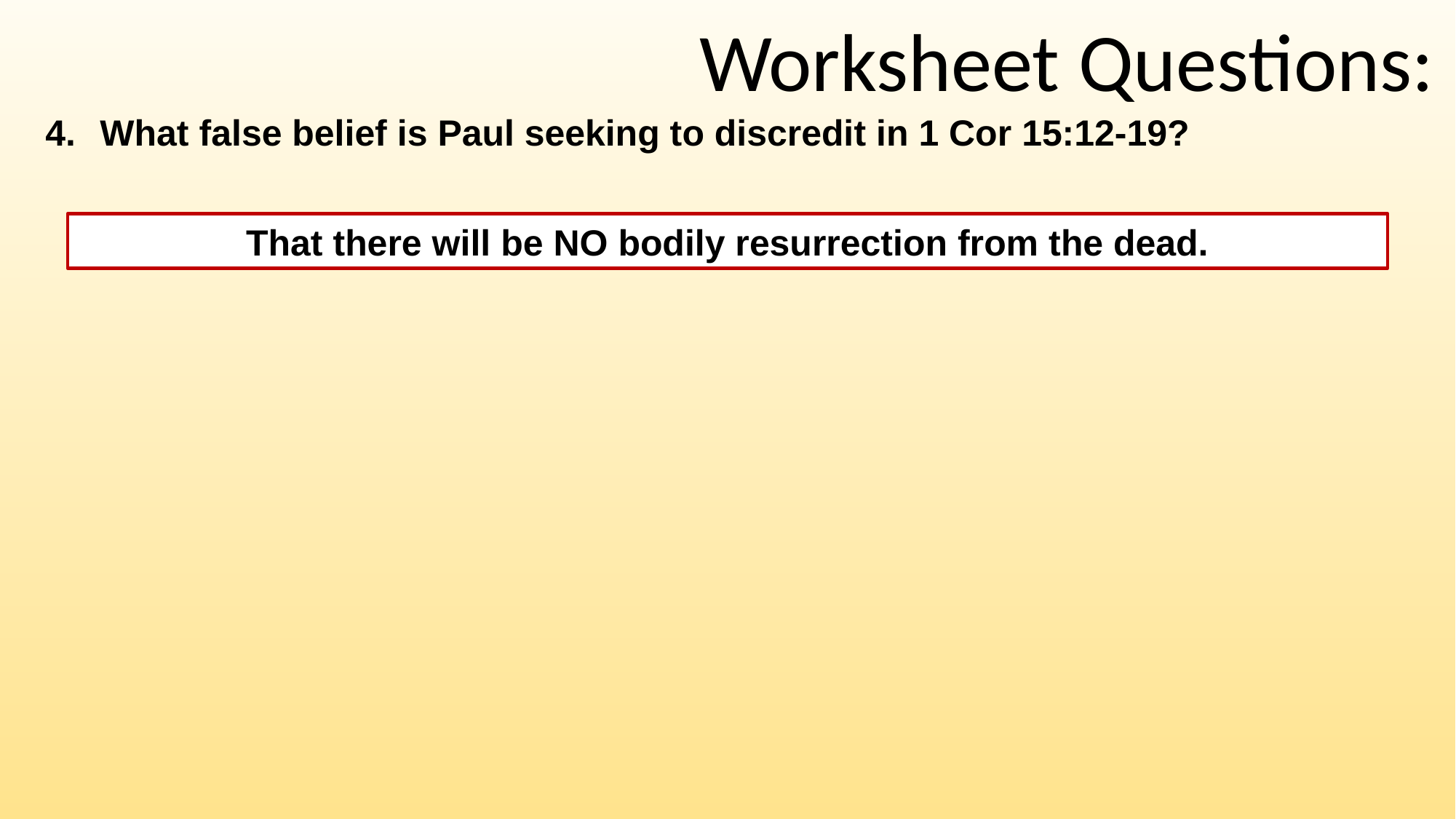

Worksheet Questions:
What false belief is Paul seeking to discredit in 1 Cor 15:12-19?
That there will be NO bodily resurrection from the dead.